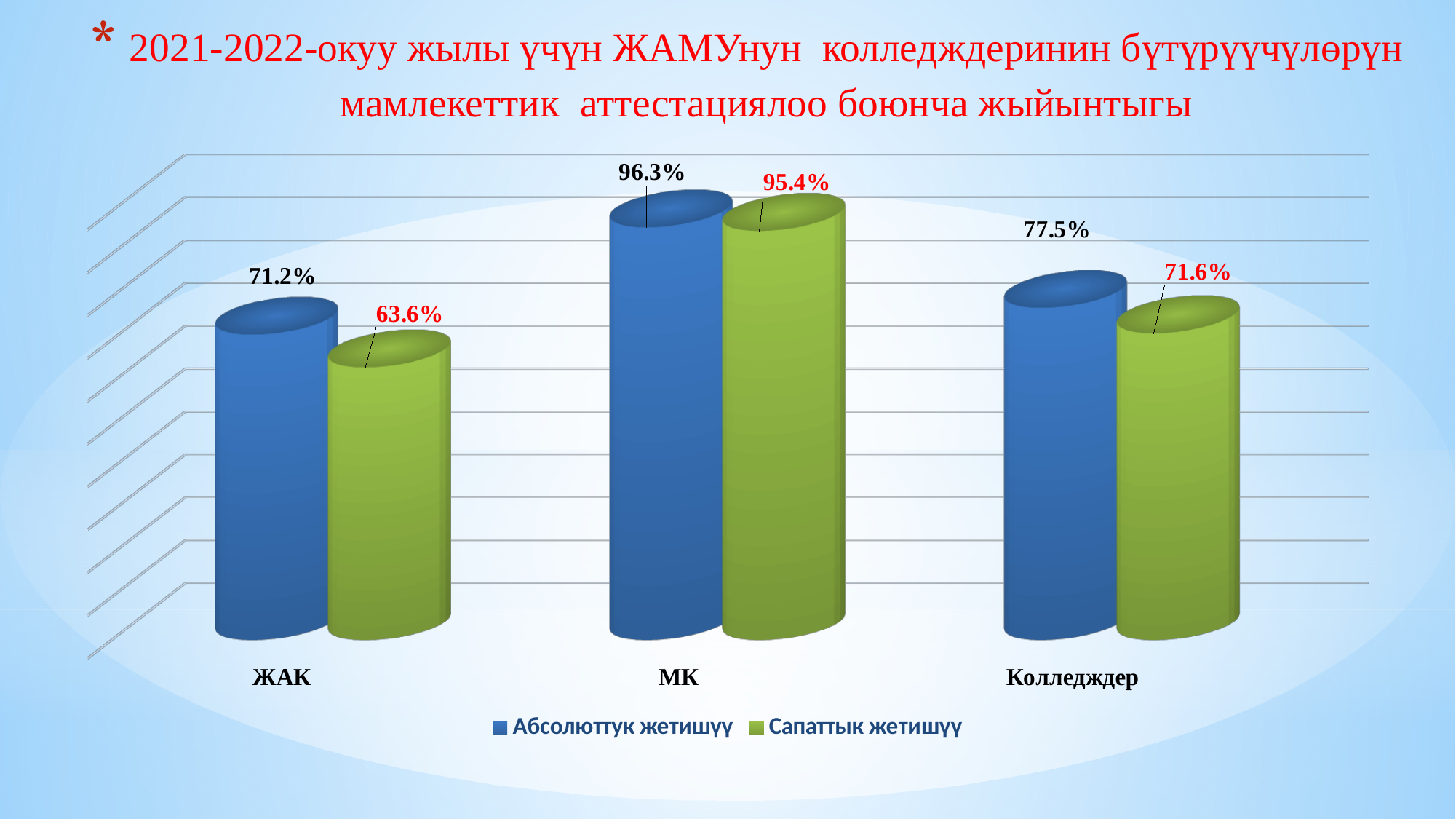

2021-2022-окуу жылы үчүн ЖАМУнун  колледждеринин бүтүрүүчүлөрүн мамлекеттик  аттестациялоо боюнча жыйынтыгы

[unsupported chart]